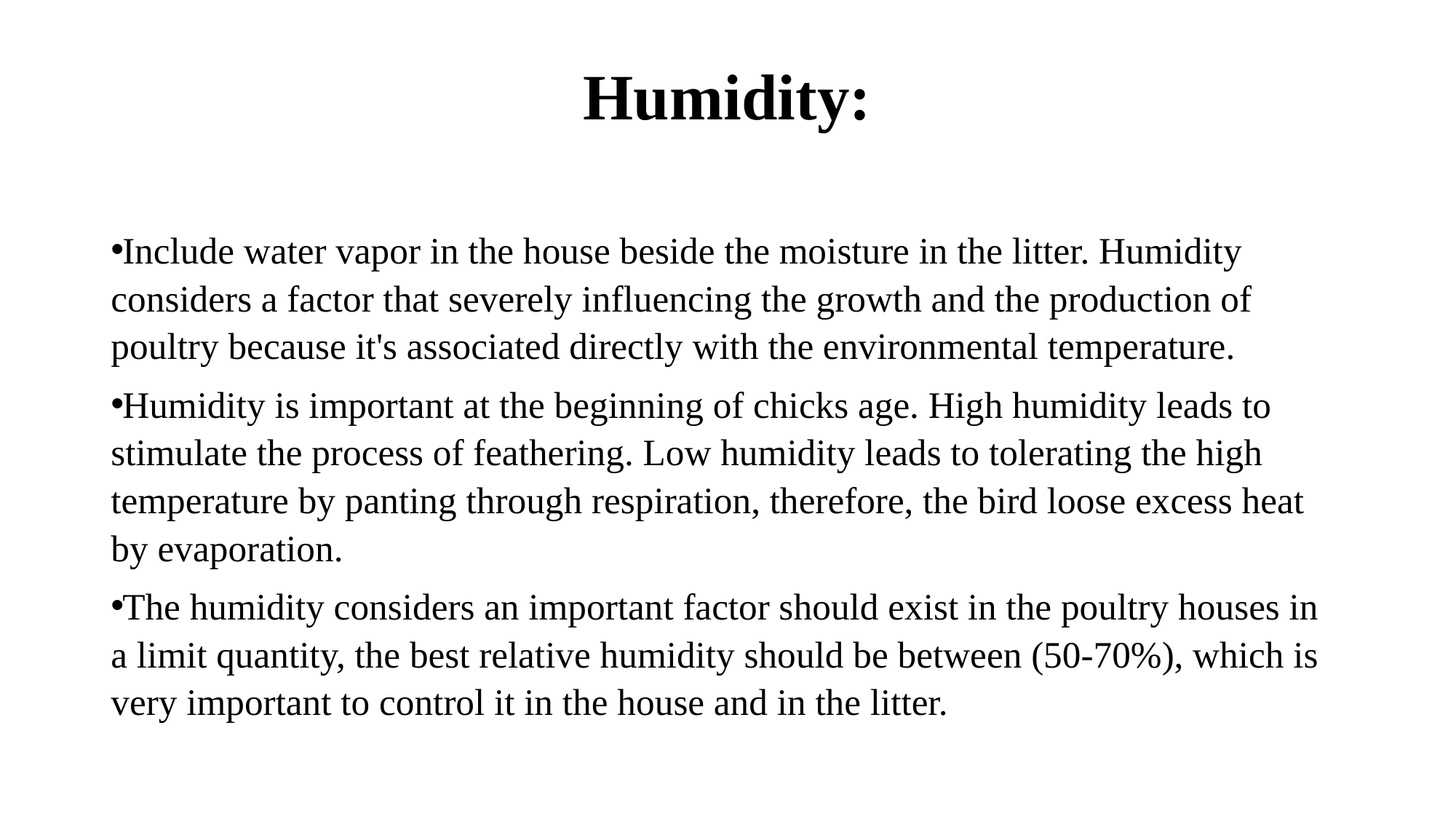

# Humidity:
Include water vapor in the house beside the moisture in the litter. Humidity considers a factor that severely influencing the growth and the production of poultry because it's associated directly with the environmental temperature.
Humidity is important at the beginning of chicks age. High humidity leads to stimulate the process of feathering. Low humidity leads to tolerating the high temperature by panting through respiration, therefore, the bird loose excess heat by evaporation.
The humidity considers an important factor should exist in the poultry houses in a limit quantity, the best relative humidity should be between (50-70%), which is very important to control it in the house and in the litter.